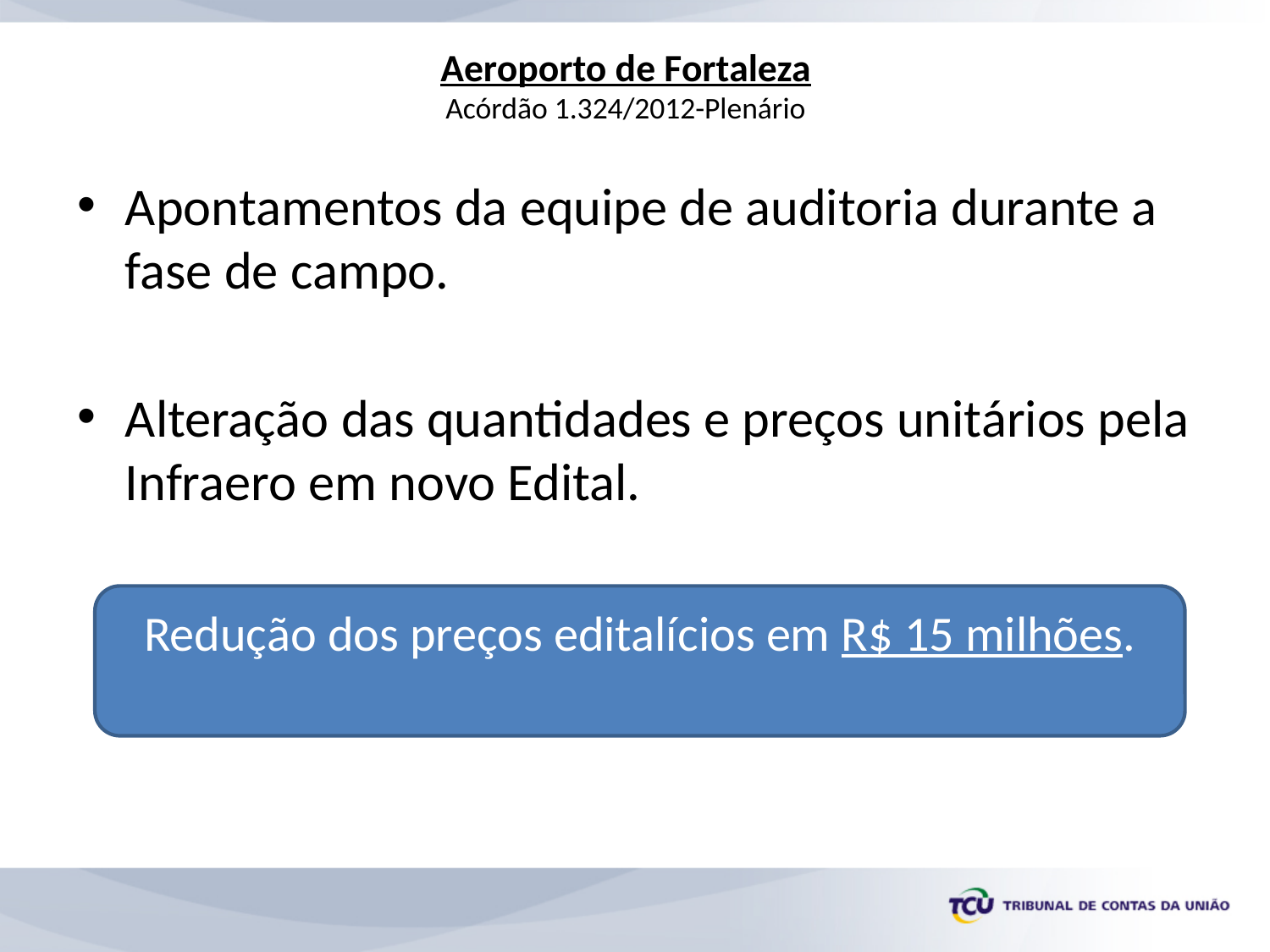

# Aeroporto de Fortaleza Acórdão 1.324/2012-Plenário
Apontamentos da equipe de auditoria durante a fase de campo.

Alteração das quantidades e preços unitários pela Infraero em novo Edital.

Redução dos preços editalícios em R$ 15 milhões.